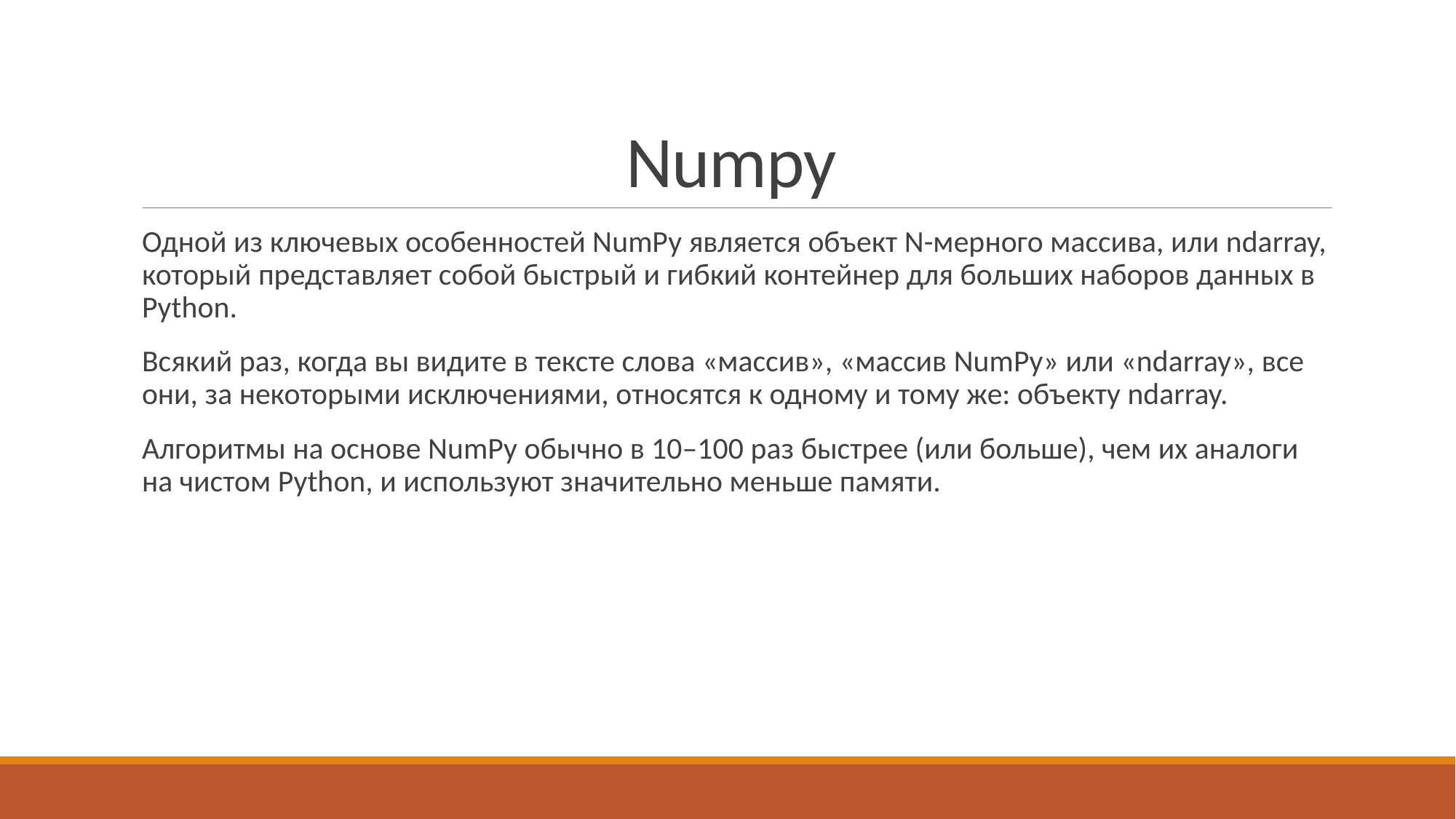

# Numpy
Одной из ключевых особенностей NumPy является объект N-мерного массива, или ndarray, который представляет собой быстрый и гибкий контейнер для больших наборов данных в Python.
Всякий раз, когда вы видите в тексте слова «массив», «массив NumPy» или «ndarray», все они, за некоторыми исключениями, относятся к одному и тому же: объекту ndarray.
Алгоритмы на основе NumPy обычно в 10–100 раз быстрее (или больше), чем их аналоги на чистом Python, и используют значительно меньше памяти.